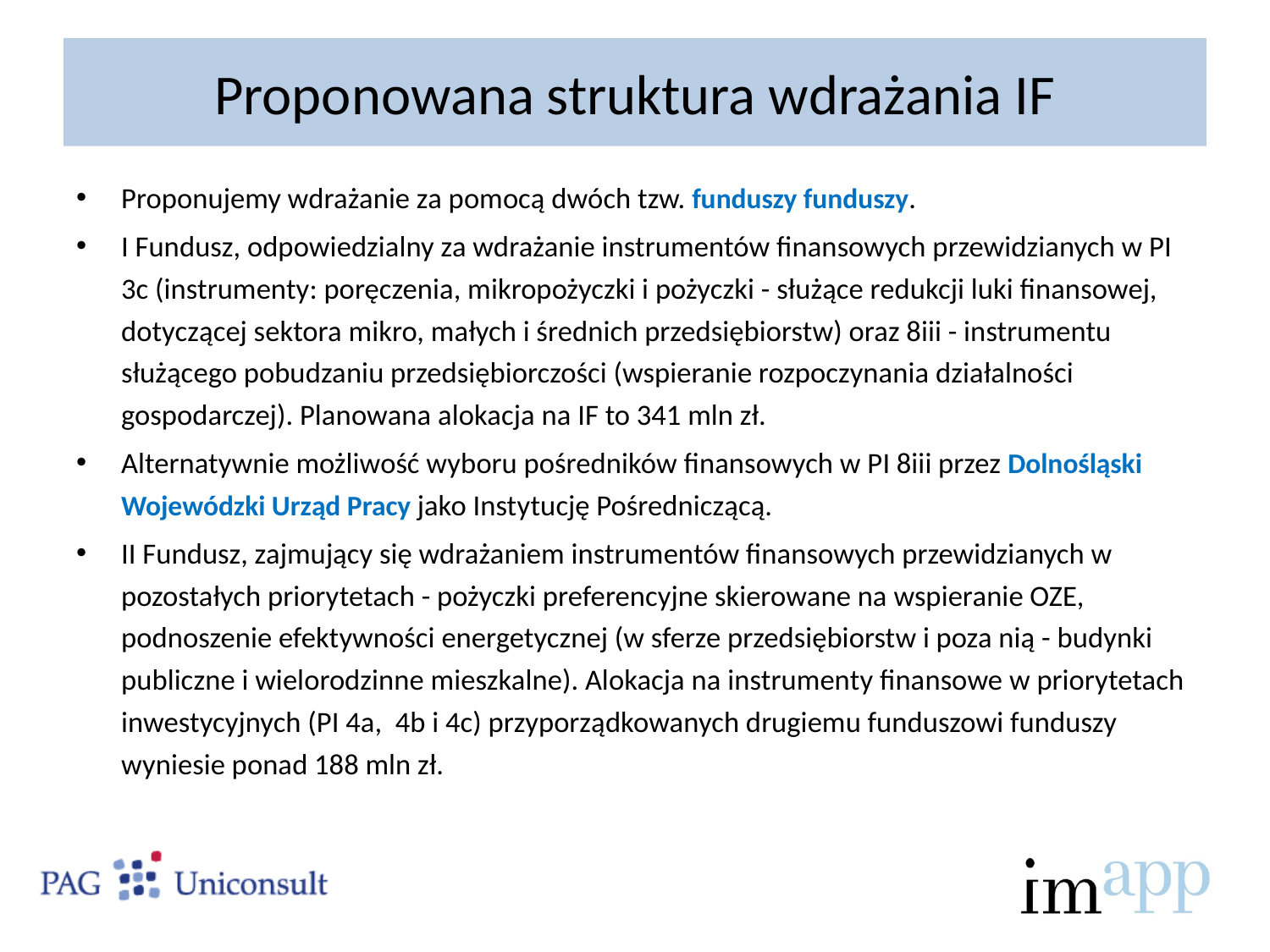

# Proponowana struktura wdrażania IF
Proponujemy wdrażanie za pomocą dwóch tzw. funduszy funduszy.
I Fundusz, odpowiedzialny za wdrażanie instrumentów finansowych przewidzianych w PI 3c (instrumenty: poręczenia, mikropożyczki i pożyczki - służące redukcji luki finansowej, dotyczącej sektora mikro, małych i średnich przedsiębiorstw) oraz 8iii - instrumentu służącego pobudzaniu przedsiębiorczości (wspieranie rozpoczynania działalności gospodarczej). Planowana alokacja na IF to 341 mln zł.
Alternatywnie możliwość wyboru pośredników finansowych w PI 8iii przez Dolnośląski Wojewódzki Urząd Pracy jako Instytucję Pośredniczącą.
II Fundusz, zajmujący się wdrażaniem instrumentów finansowych przewidzianych w pozostałych priorytetach - pożyczki preferencyjne skierowane na wspieranie OZE, podnoszenie efektywności energetycznej (w sferze przedsiębiorstw i poza nią - budynki publiczne i wielorodzinne mieszkalne). Alokacja na instrumenty finansowe w priorytetach inwestycyjnych (PI 4a,  4b i 4c) przyporządkowanych drugiemu funduszowi funduszy wyniesie ponad 188 mln zł.